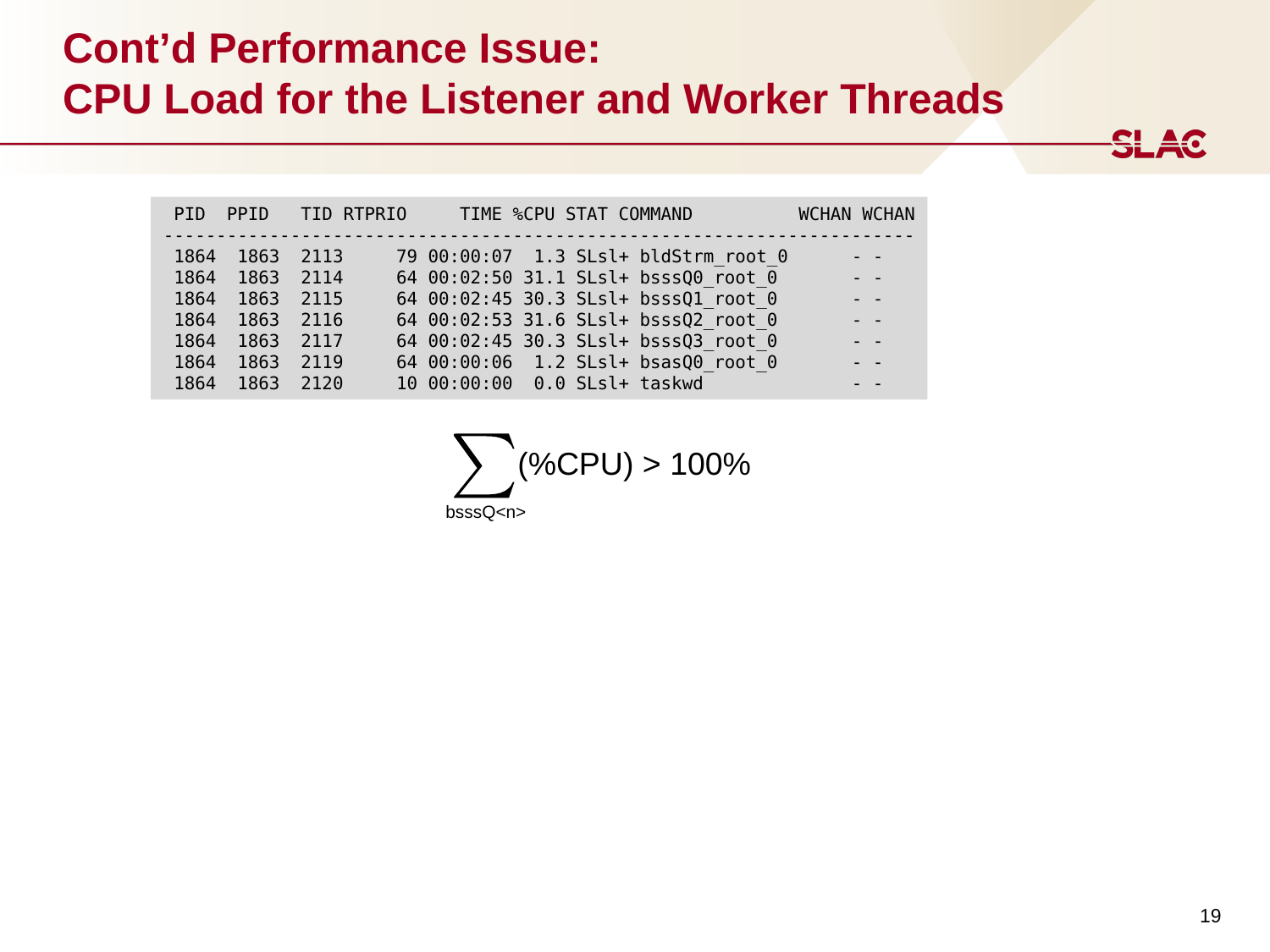

# Cont’d Performance Issue: CPU Load for the Listener and Worker Threads
 PID  PPID   TID RTPRIO     TIME %CPU STAT COMMAND          WCHAN WCHAN
-----------------------------------------------------------------------
 1864  1863  2113     79 00:00:07  1.3 SLsl+ bldStrm_root_0      - -
 1864  1863  2114     64 00:02:50 31.1 SLsl+ bsssQ0_root_0       - -
 1864  1863  2115     64 00:02:45 30.3 SLsl+ bsssQ1_root_0       - -
 1864  1863  2116     64 00:02:53 31.6 SLsl+ bsssQ2_root_0       - -
 1864  1863  2117     64 00:02:45 30.3 SLsl+ bsssQ3_root_0       - -
 1864  1863  2119     64 00:00:06  1.2 SLsl+ bsasQ0_root_0       - -
 1864  1863  2120     10 00:00:00  0.0 SLsl+ taskwd              - -

(%CPU) > 100%
bsssQ<n>
19